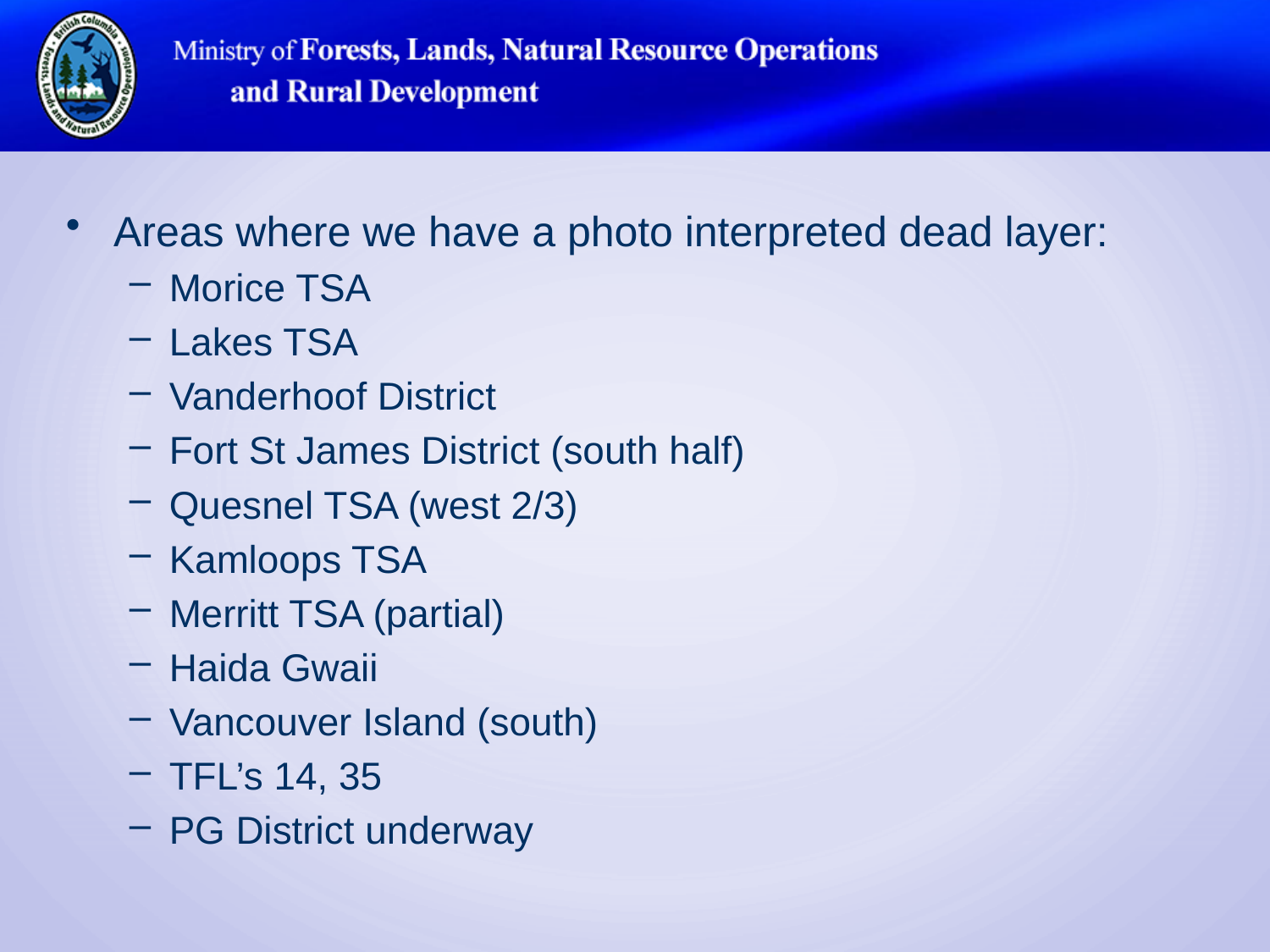

Areas where we have a photo interpreted dead layer:
Morice TSA
Lakes TSA
Vanderhoof District
Fort St James District (south half)
Quesnel TSA (west 2/3)
Kamloops TSA
Merritt TSA (partial)
Haida Gwaii
Vancouver Island (south)
TFL’s 14, 35
PG District underway